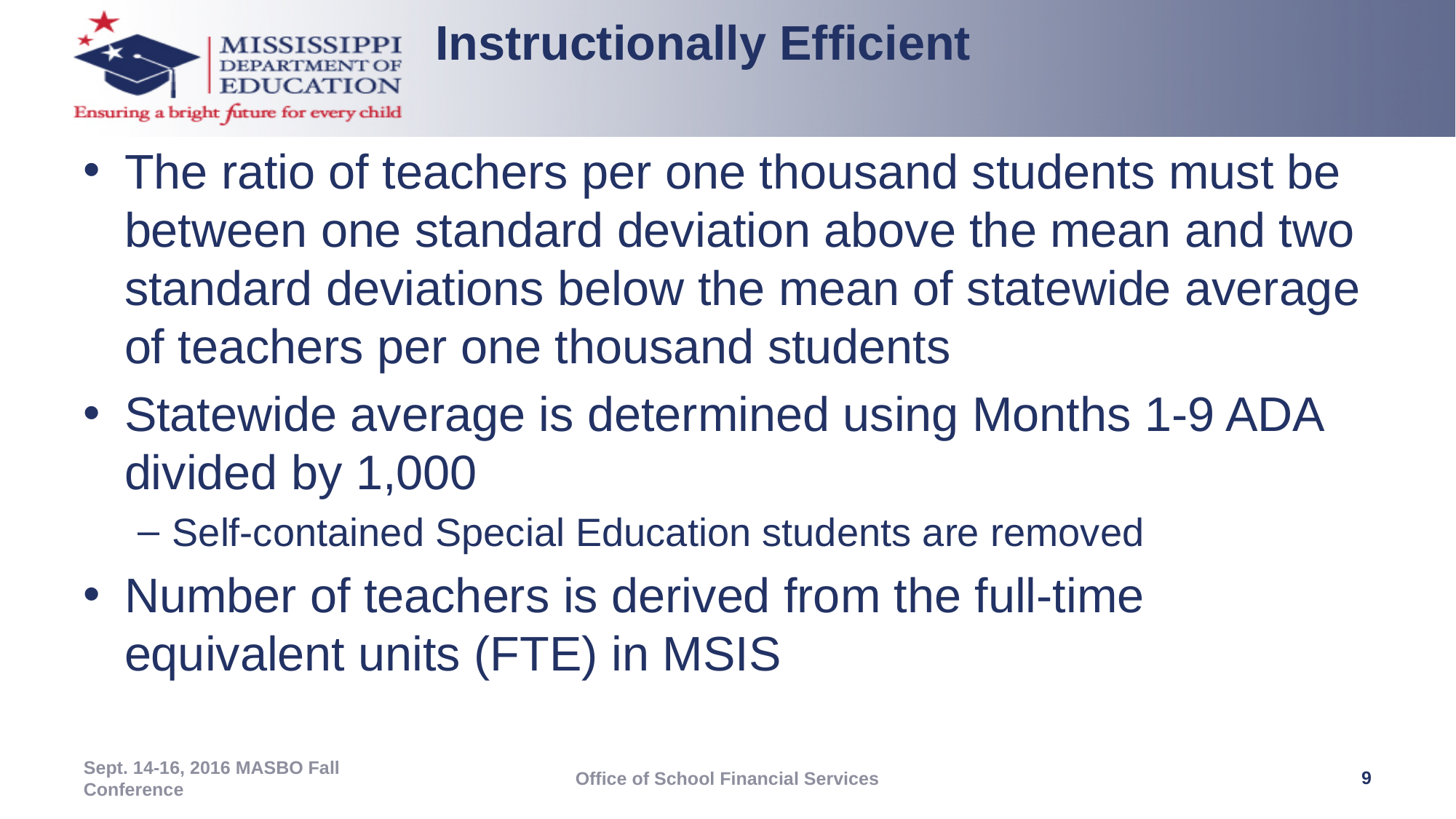

Instructionally Efficient
The ratio of teachers per one thousand students must be between one standard deviation above the mean and two standard deviations below the mean of statewide average of teachers per one thousand students
Statewide average is determined using Months 1-9 ADA divided by 1,000
Self-contained Special Education students are removed
Number of teachers is derived from the full-time equivalent units (FTE) in MSIS
9
Sept. 14-16, 2016 MASBO Fall Conference
Office of School Financial Services